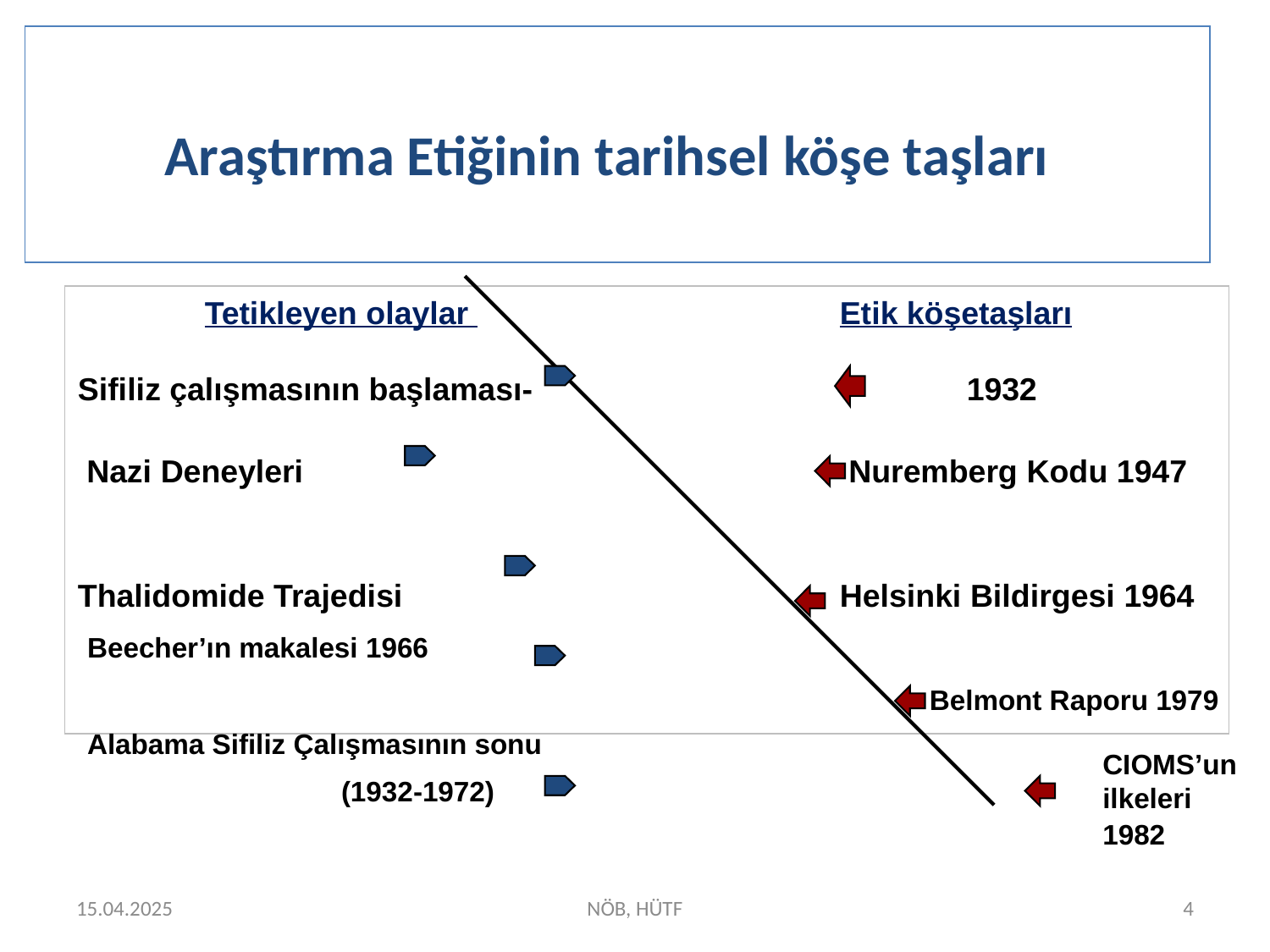

Araştırma Etiğinin tarihsel köşe taşları

	Tetikleyen olaylar 			Etik köşetaşları

Sifiliz çalışmasının başlaması-    				1932

 Nazi Deneyleri	                                      		 Nuremberg Kodu 1947

Thalidomide Trajedisi   		                	Helsinki Bildirgesi 1964

Beecher’ın makalesi 1966

Alabama Sifiliz Çalışmasının sonu
      		(1932-1972)

Belmont Raporu 1979

	CIOMS’un 	ilkeleri
 	1982

15.04.2025
NÖB, HÜTF
4